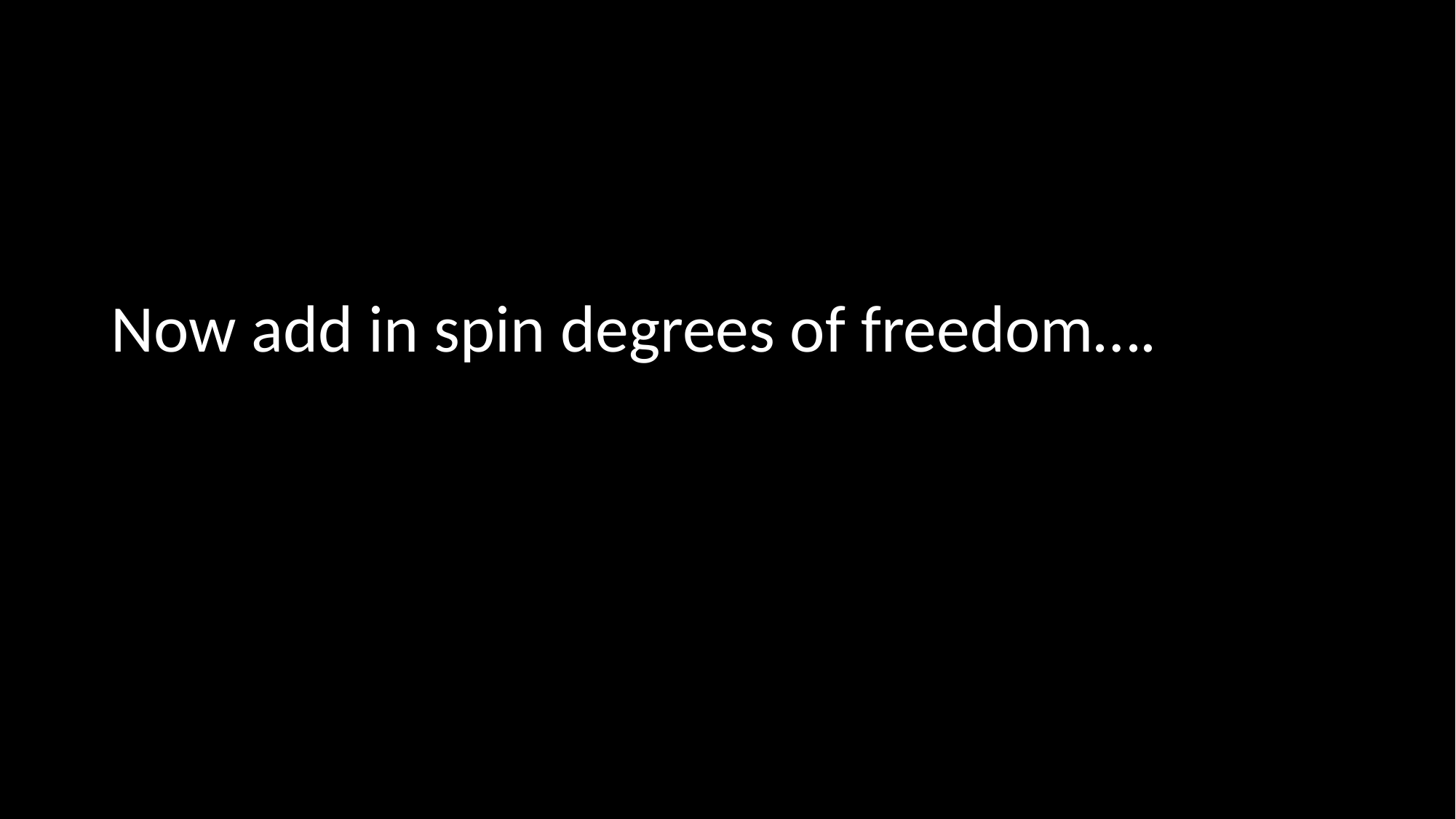

# Now add in spin degrees of freedom….